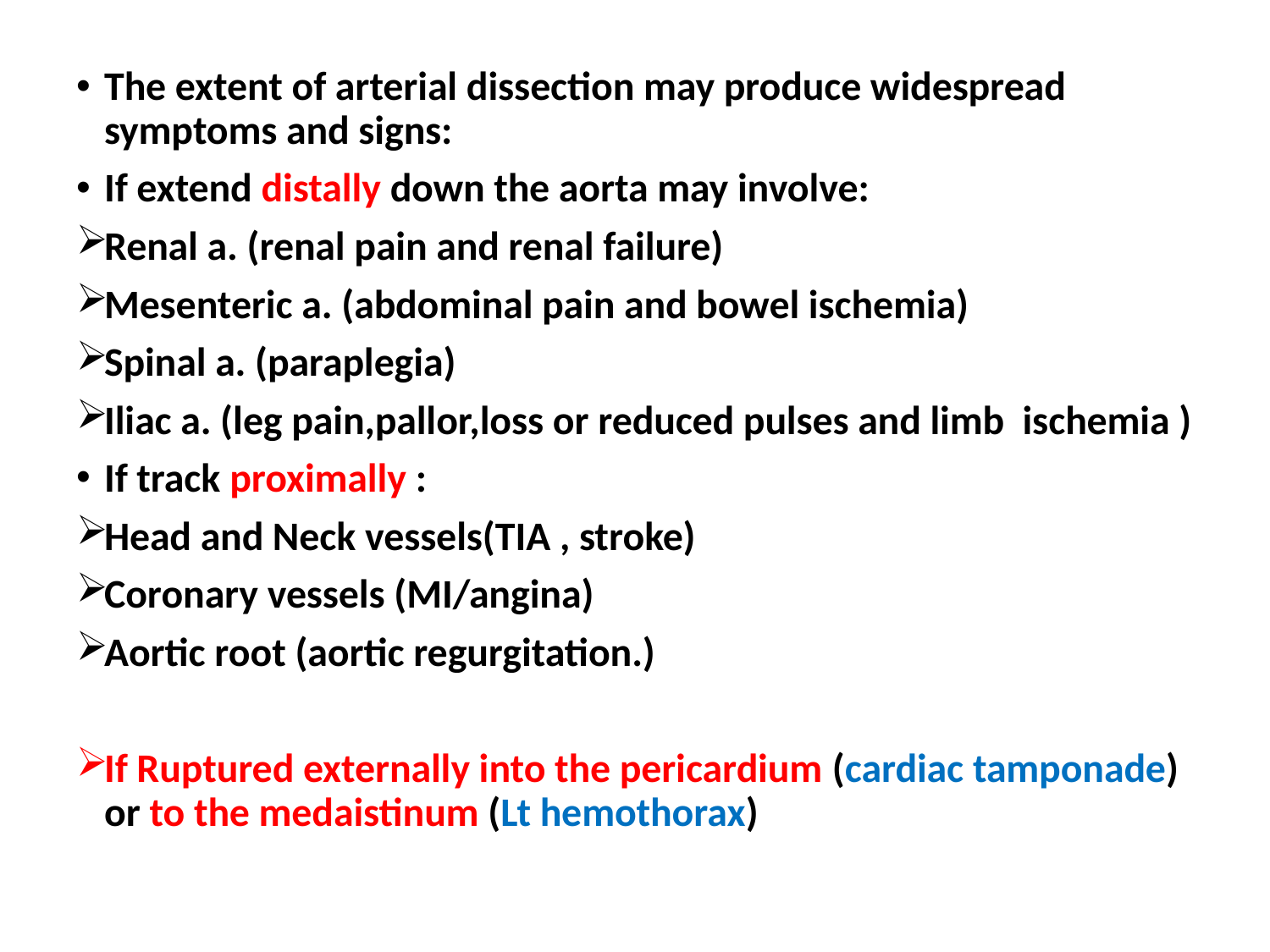

The extent of arterial dissection may produce widespread symptoms and signs:
If extend distally down the aorta may involve:
Renal a. (renal pain and renal failure)
Mesenteric a. (abdominal pain and bowel ischemia)
Spinal a. (paraplegia)
Iliac a. (leg pain,pallor,loss or reduced pulses and limb  ischemia )
If track proximally :
Head and Neck vessels(TIA , stroke)
Coronary vessels (MI/angina)
Aortic root (aortic regurgitation.)

If Ruptured externally into the pericardium (cardiac tamponade) or to the medaistinum (Lt hemothorax)